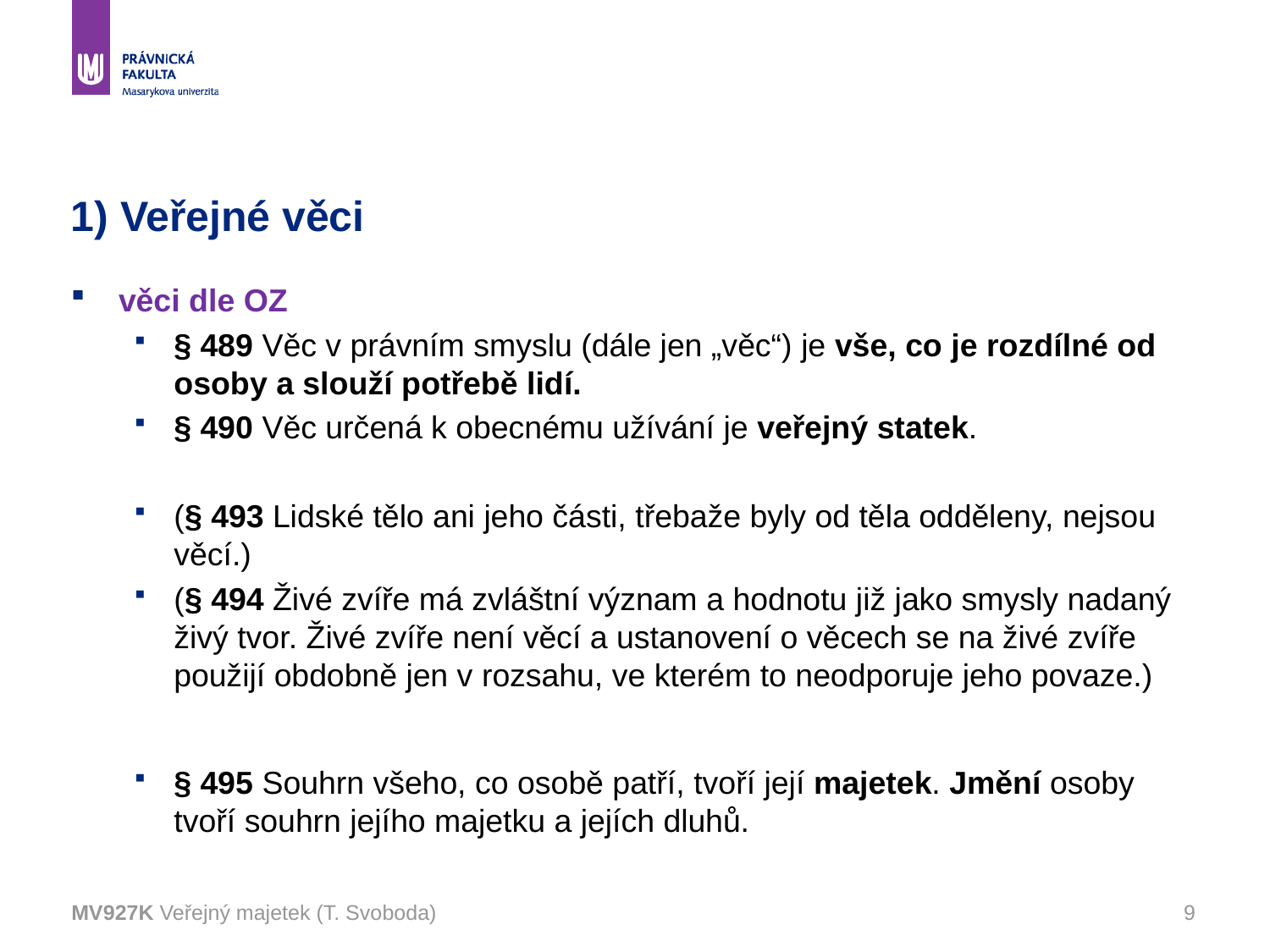

# 1) Veřejné věci
věci dle OZ
§ 489 Věc v právním smyslu (dále jen „věc“) je vše, co je rozdílné od osoby a slouží potřebě lidí.
§ 490 Věc určená k obecnému užívání je veřejný statek.

(§ 493 Lidské tělo ani jeho části, třebaže byly od těla odděleny, nejsou věcí.)
(§ 494 Živé zvíře má zvláštní význam a hodnotu již jako smysly nadaný živý tvor. Živé zvíře není věcí a ustanovení o věcech se na živé zvíře použijí obdobně jen v rozsahu, ve kterém to neodporuje jeho povaze.)

§ 495 Souhrn všeho, co osobě patří, tvoří její majetek. Jmění osoby tvoří souhrn jejího majetku a jejích dluhů.

MV927K Veřejný majetek (T. Svoboda)
9